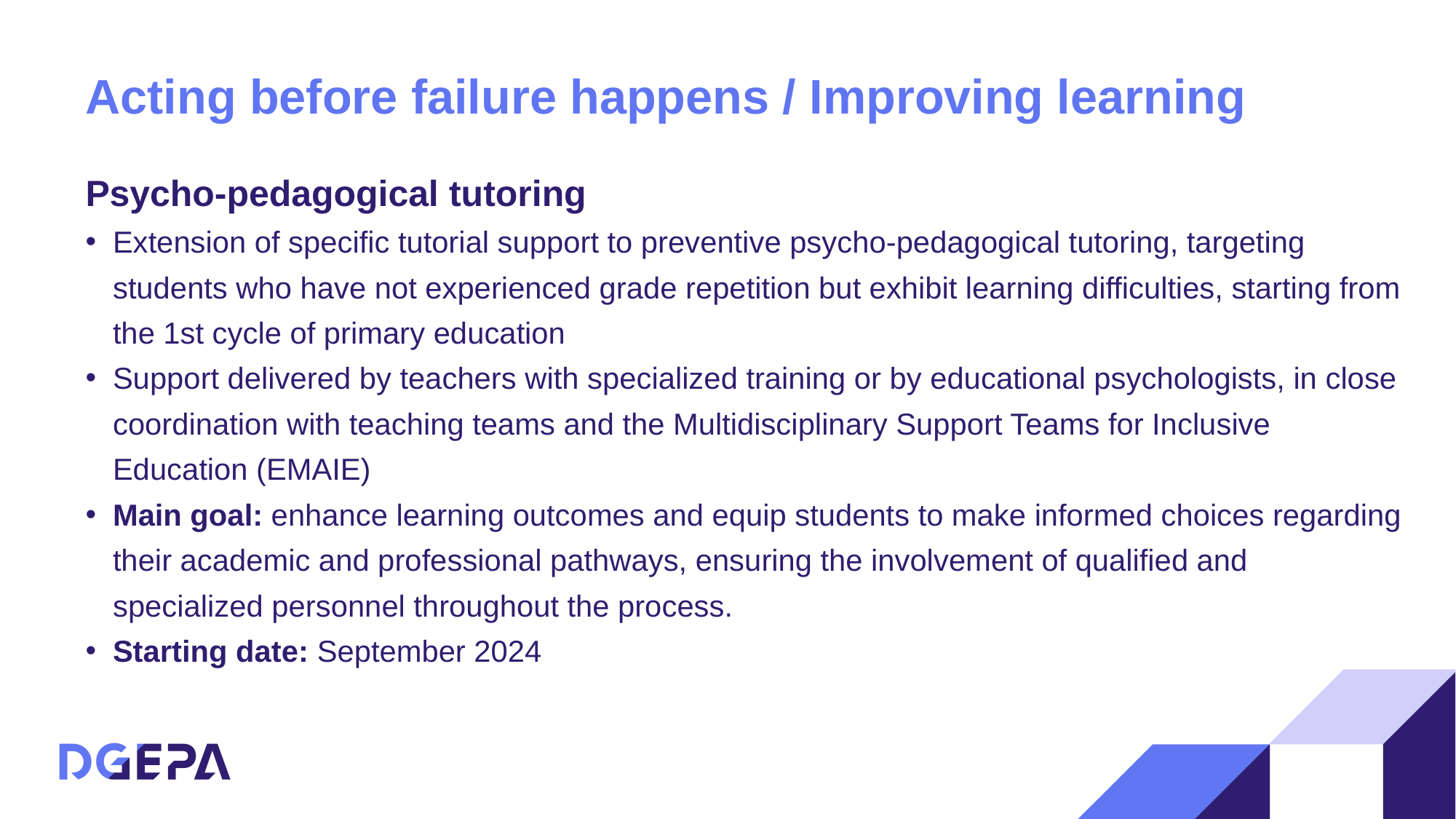

# Acting before failure happens / Improving learning
Psycho-pedagogical tutoring
Extension of specific tutorial support to preventive psycho-pedagogical tutoring, targeting students who have not experienced grade repetition but exhibit learning difficulties, starting from the 1st cycle of primary education
Support delivered by teachers with specialized training or by educational psychologists, in close coordination with teaching teams and the Multidisciplinary Support Teams for Inclusive Education (EMAIE)
Main goal: enhance learning outcomes and equip students to make informed choices regarding their academic and professional pathways, ensuring the involvement of qualified and specialized personnel throughout the process.
Starting date: September 2024